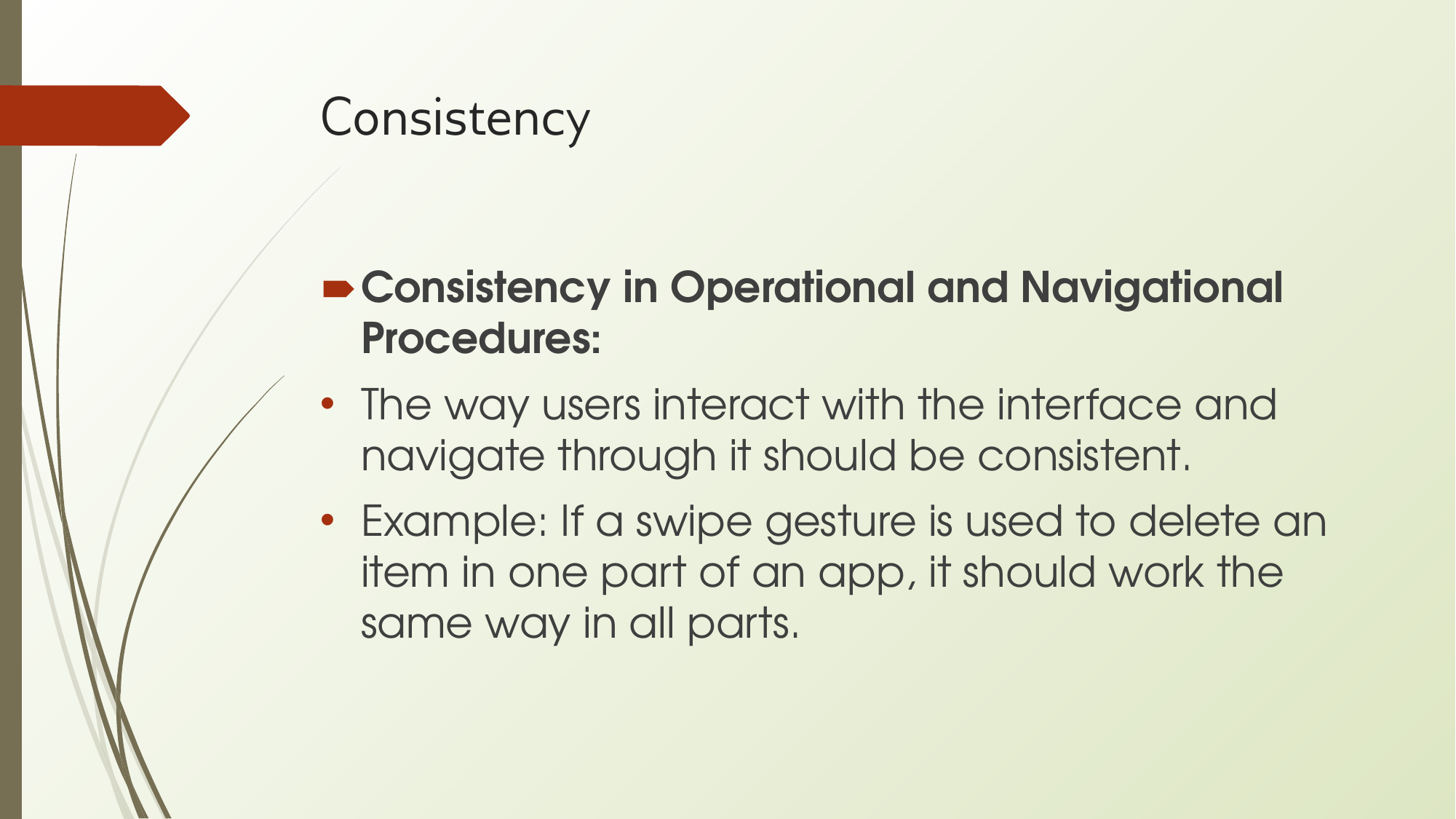

# Consistency
Consistency in Operational and Navigational Procedures:
The way users interact with the interface and navigate through it should be consistent.
Example: If a swipe gesture is used to delete an item in one part of an app, it should work the same way in all parts.